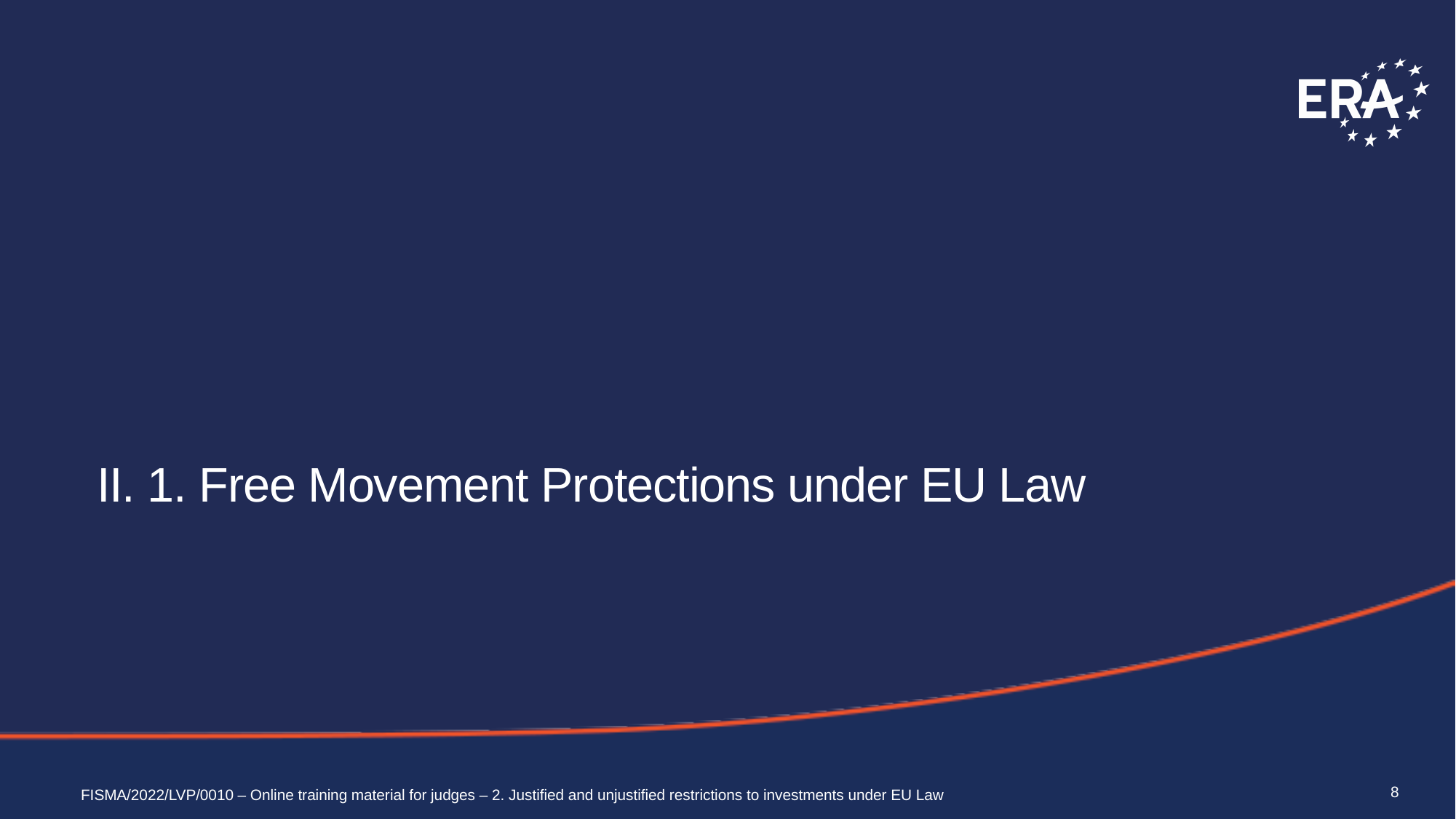

# II. 1. Free Movement Protections under EU Law
8
FISMA/2022/LVP/0010 – Online training material for judges – 2. Justified and unjustified restrictions to investments under EU Law